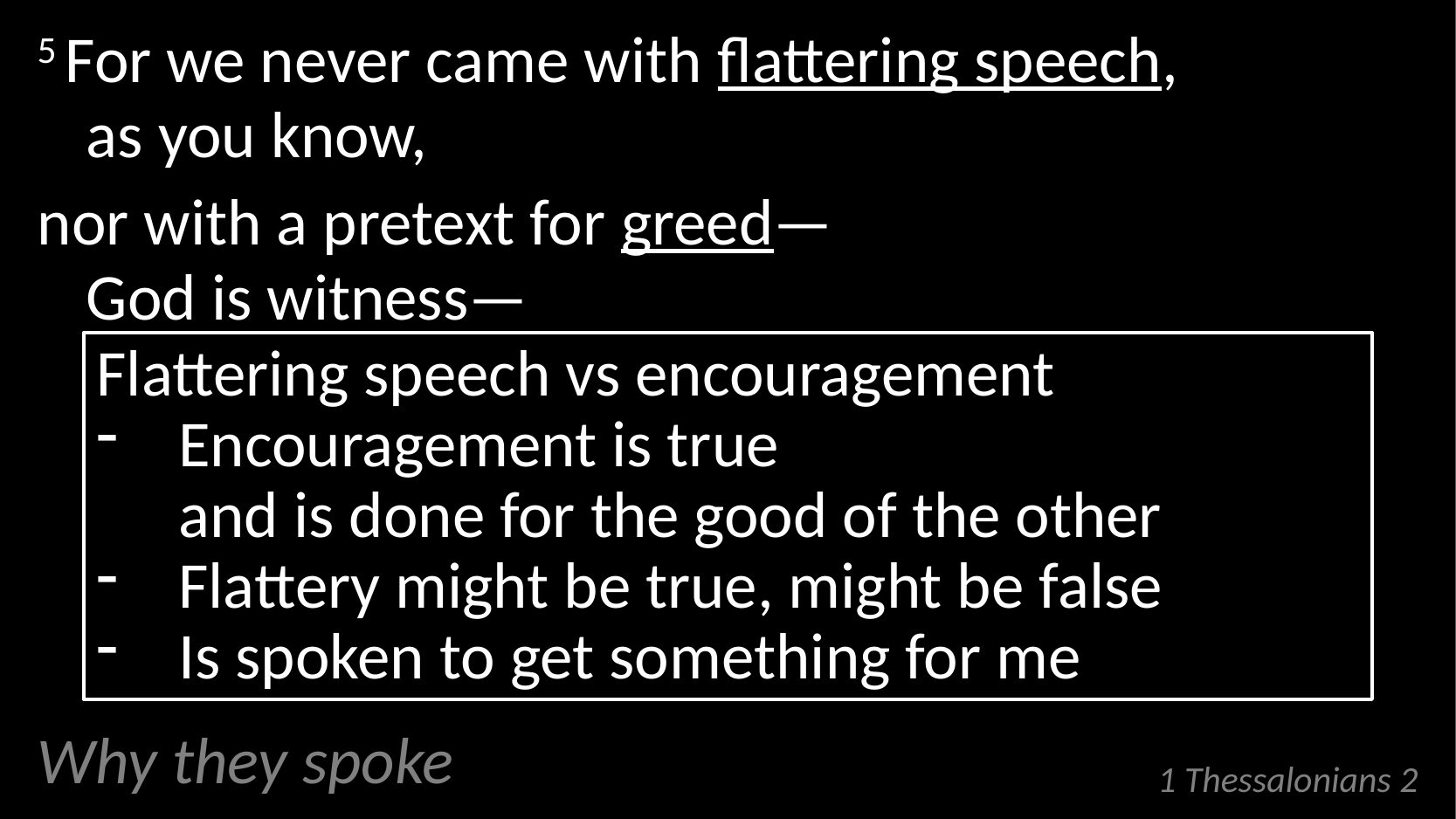

5 For we never came with flattering speech,
as you know,
nor with a pretext for greed—
God is witness—
Flattering speech vs encouragement
Encouragement is true
and is done for the good of the other
Flattery might be true, might be false
Is spoken to get something for me
Why they spoke

# 1 Thessalonians 2